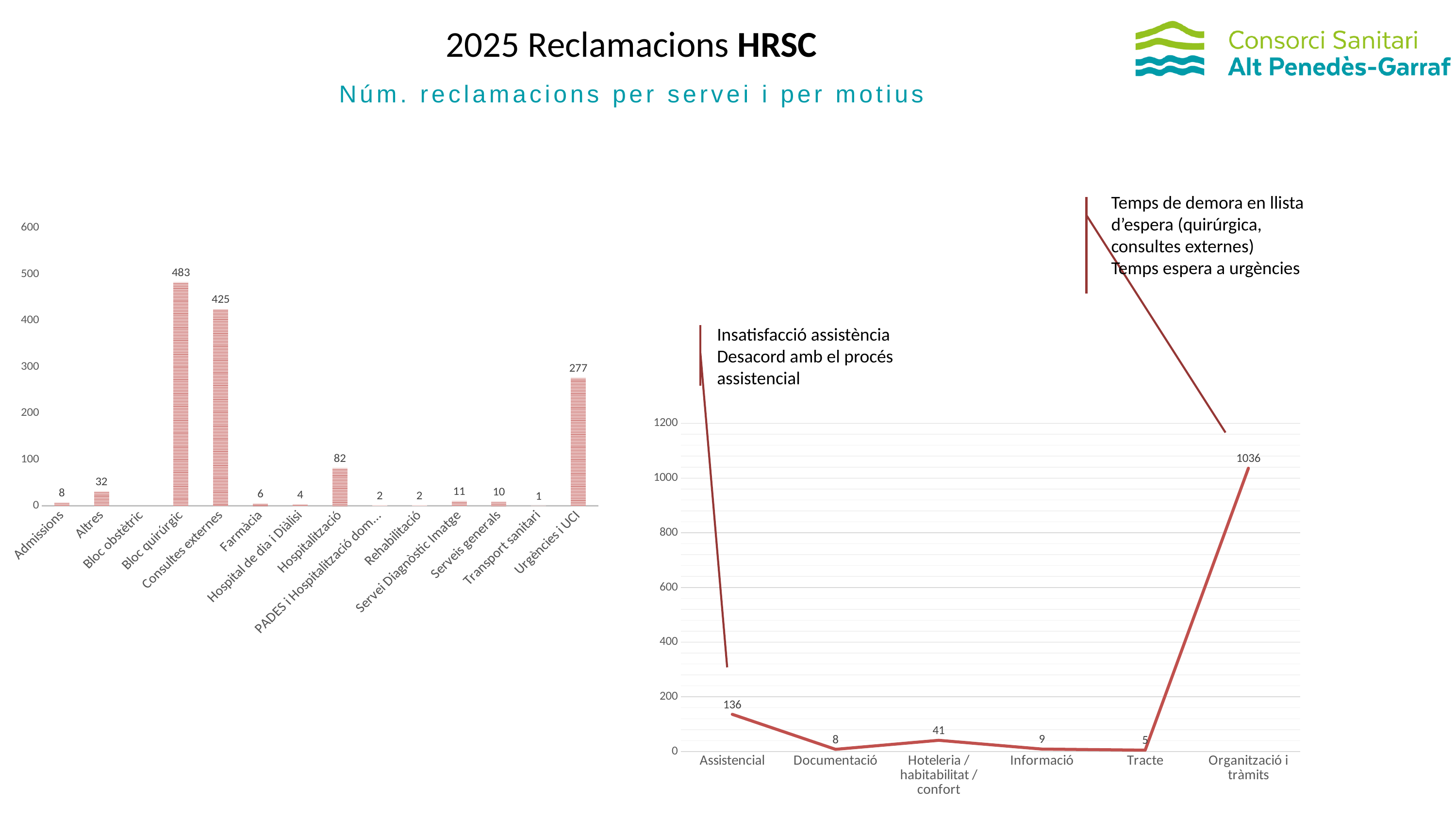

2025 Reclamacions HRSC
Núm. reclamacions per servei i per motius

Temps de demora en llista d’espera (quirúrgica, consultes externes)
Temps espera a urgències

### Chart

| Category | Serie 1 |
|---|---|
| Admissions | 8.0 |
| Altres | 32.0 |
| Bloc obstètric | None |
| Bloc quirúrgic | 483.0 |
| Consultes externes | 425.0 |
| Farmàcia | 6.0 |
| Hospital de dia i Diàlisi | 4.0 |
| Hospitalització | 82.0 |
| PADES i Hospitalització domiciliària | 2.0 |
| Rehabilitació | 2.0 |
| Servei Diagnòstic Imatge | 11.0 |
| Serveis generals | 10.0 |
| Transport sanitari | 1.0 |
| Urgències i UCI | 277.0 |
Insatisfacció assistència
Desacord amb el procés assistencial

### Chart

| Category | Serie 1 |
|---|---|
| Assistencial | 136.0 |
| Documentació | 8.0 |
| Hoteleria / habitabilitat / confort | 41.0 |
| Informació | 9.0 |
| Tracte | 5.0 |
| Organització i tràmits | 1036.0 |